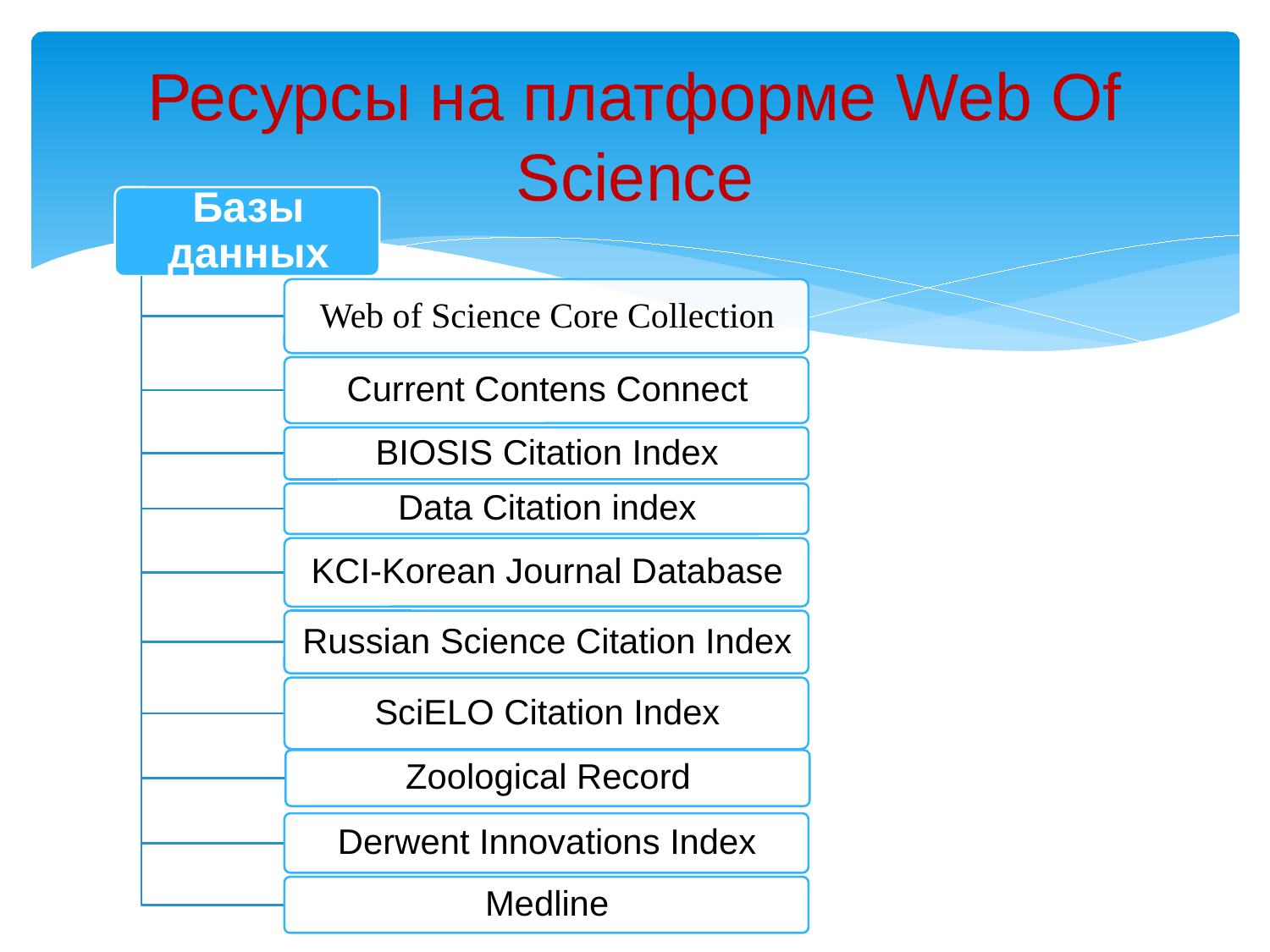

# Ресурсы на платформе Web Of Science
Базы данных
Web of Science Core Соllection
Current Contens Connect
BIOSIS Citation Index
Data Citation index
KCI-Korean Journal Database
Russian Science Citation Index
SciELO Citation Index
Zoological Record
Derwent Innovations Index
Medline